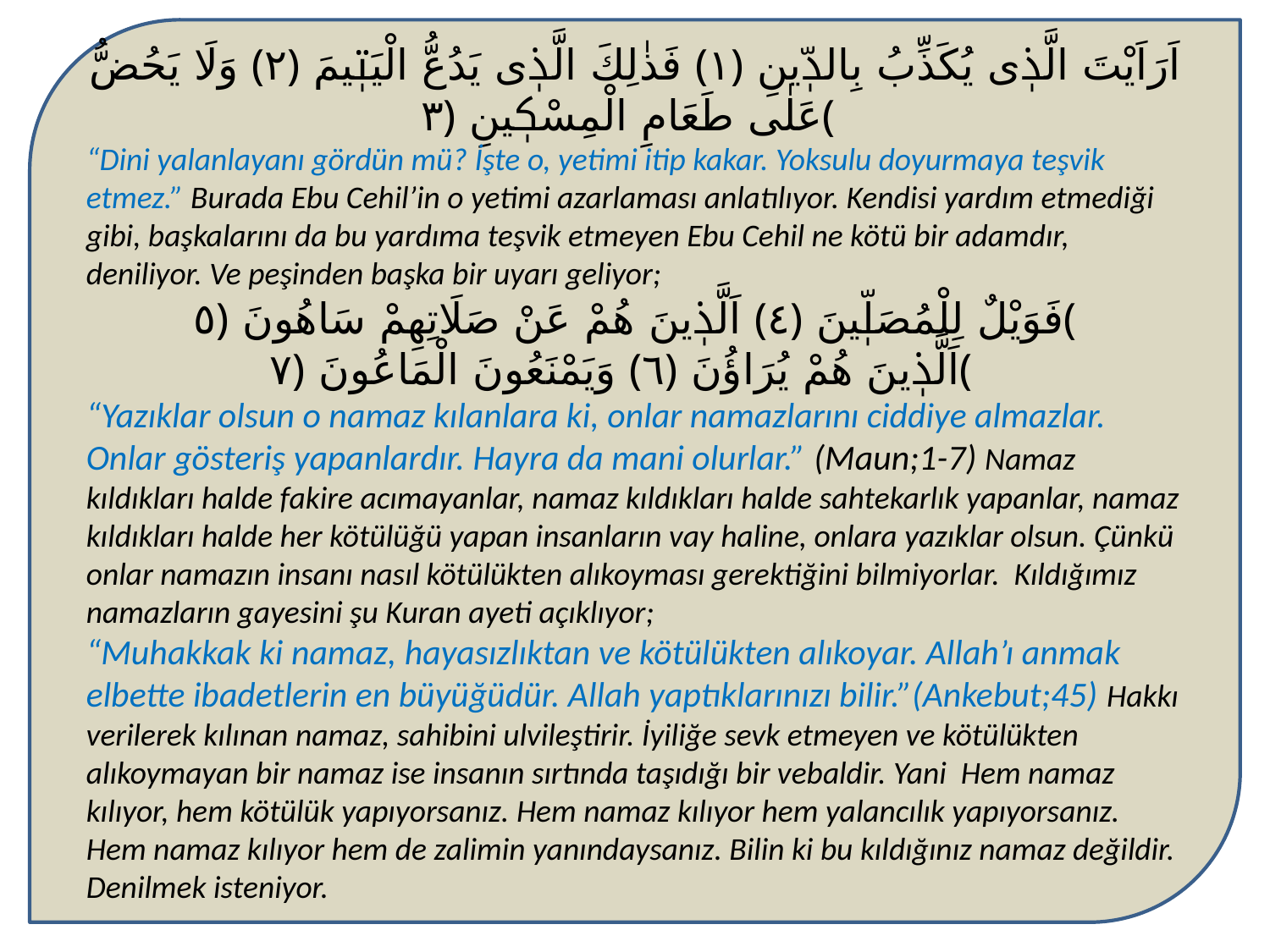

اَرَاَيْتَ الَّذٖى يُكَذِّبُ بِالدّٖينِ ﴿١﴾ فَذٰلِكَ الَّذٖى يَدُعُّ الْيَتٖيمَ ﴿٢﴾ وَلَا يَحُضُّ عَلٰى طَعَامِ الْمِسْكٖينِ ﴿٣﴾
“Dini yalanlayanı gördün mü? İşte o, yetimi itip kakar. Yoksulu doyurmaya teşvik etmez.” Burada Ebu Cehil’in o yetimi azarlaması anlatılıyor. Kendisi yardım etmediği gibi, başkalarını da bu yardıma teşvik etmeyen Ebu Cehil ne kötü bir adamdır, deniliyor. Ve peşinden başka bir uyarı geliyor;
فَوَيْلٌ لِلْمُصَلّٖينَ ﴿٤﴾ اَلَّذٖينَ هُمْ عَنْ صَلَاتِهِمْ سَاهُونَ ﴿٥﴾
اَلَّذٖينَ هُمْ يُرَاؤُنَ ﴿٦﴾ وَيَمْنَعُونَ الْمَاعُونَ ﴿٧﴾
“Yazıklar olsun o namaz kılanlara ki, onlar namazlarını ciddiye almazlar. Onlar gösteriş yapanlardır. Hayra da mani olurlar.” (Maun;1-7) Namaz kıldıkları halde fakire acımayanlar, namaz kıldıkları halde sahtekarlık yapanlar, namaz kıldıkları halde her kötülüğü yapan insanların vay haline, onlara yazıklar olsun. Çünkü onlar namazın insanı nasıl kötülükten alıkoyması gerektiğini bilmiyorlar.  Kıldığımız namazların gayesini şu Kuran ayeti açıklıyor;
“Muhakkak ki namaz, hayasızlıktan ve kötülükten alıkoyar. Allah’ı anmak elbette ibadetlerin en büyüğüdür. Allah yaptıklarınızı bilir.”(Ankebut;45) Hakkı verilerek kılınan namaz, sahibini ulvileştirir. İyiliğe sevk etmeyen ve kötülükten alıkoymayan bir namaz ise insanın sırtında taşıdığı bir vebaldir. Yani  Hem namaz kılıyor, hem kötülük yapıyorsanız. Hem namaz kılıyor hem yalancılık yapıyorsanız. Hem namaz kılıyor hem de zalimin yanındaysanız. Bilin ki bu kıldığınız namaz değildir. Denilmek isteniyor.